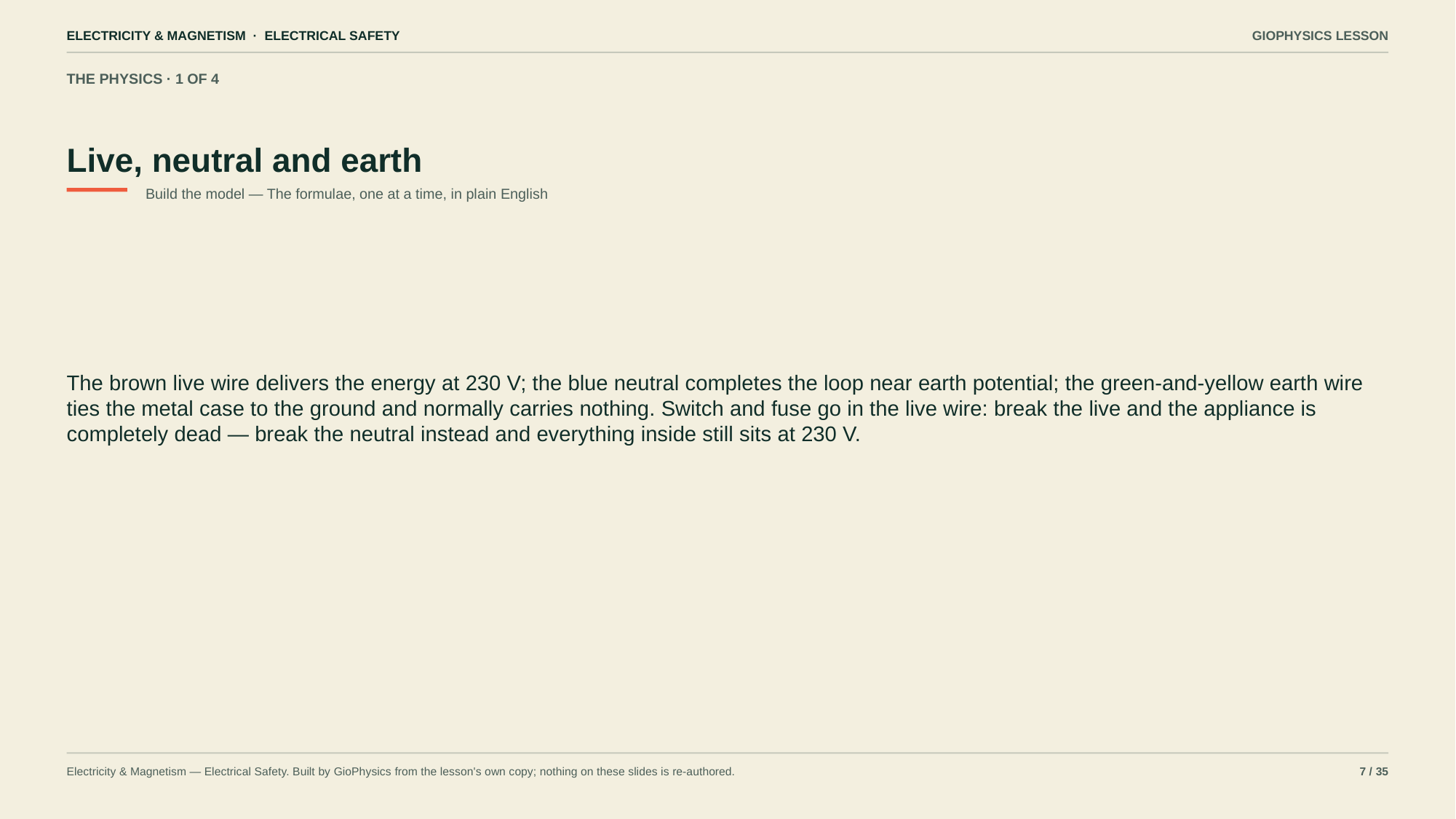

ELECTRICITY & MAGNETISM  ·  ELECTRICAL SAFETY
GIOPHYSICS LESSON

THE PHYSICS · 1 OF 4
Live, neutral and earth
Build the model — The formulae, one at a time, in plain English

The brown live wire delivers the energy at 230 V; the blue neutral completes the loop near earth potential; the green-and-yellow earth wire ties the metal case to the ground and normally carries nothing. Switch and fuse go in the live wire: break the live and the appliance is completely dead — break the neutral instead and everything inside still sits at 230 V.

Electricity & Magnetism — Electrical Safety. Built by GioPhysics from the lesson's own copy; nothing on these slides is re-authored.
7 / 35